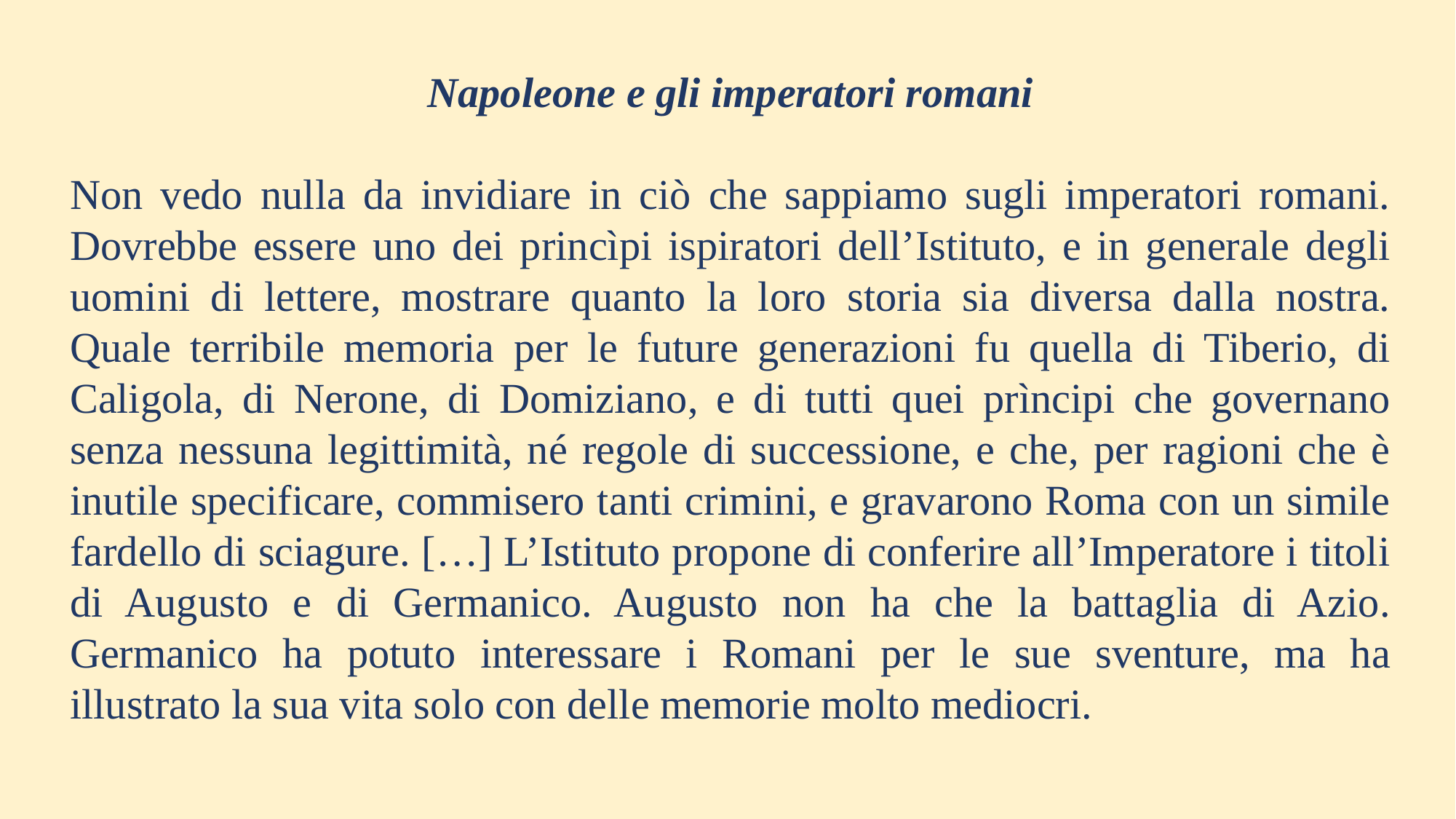

Napoleone e gli imperatori romani

Non vedo nulla da invidiare in ciò che sappiamo sugli imperatori romani. Dovrebbe essere uno dei princìpi ispiratori dell’Istituto, e in generale degli uomini di lettere, mostrare quanto la loro storia sia diversa dalla nostra. Quale terribile memoria per le future generazioni fu quella di Tiberio, di Caligola, di Nerone, di Domiziano, e di tutti quei prìncipi che governano senza nessuna legittimità, né regole di successione, e che, per ragioni che è inutile specificare, commisero tanti crimini, e gravarono Roma con un simile fardello di sciagure. […] L’Istituto propone di conferire all’Imperatore i titoli di Augusto e di Germanico. Augusto non ha che la battaglia di Azio. Germanico ha potuto interessare i Romani per le sue sventure, ma ha illustrato la sua vita solo con delle memorie molto mediocri.